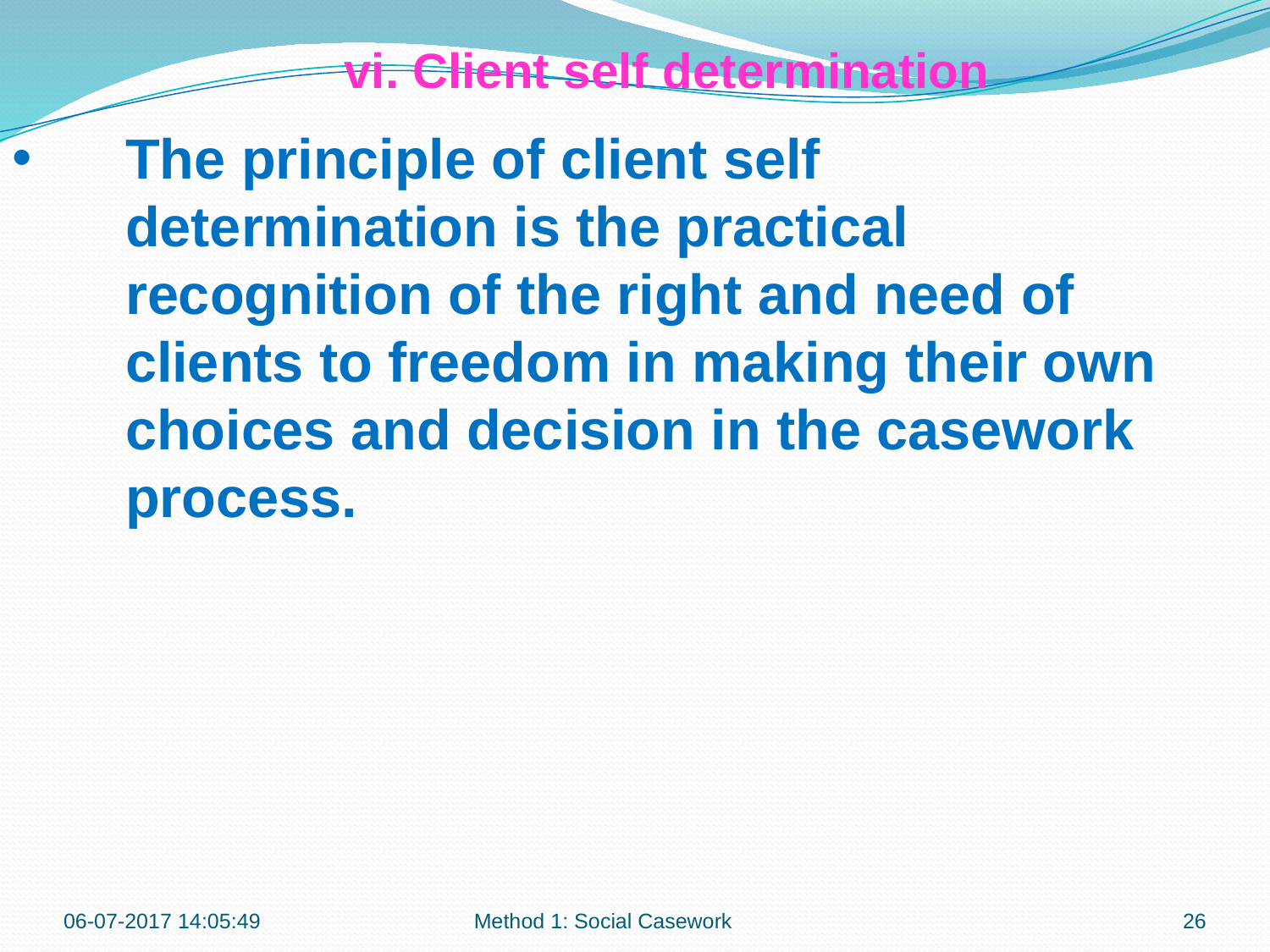

vi. Client self determination
The principle of client self determination is the practical recognition of the right and need of clients to freedom in making their own choices and decision in the casework process.
06-07-2017 14:05:49
Method 1: Social Casework
26